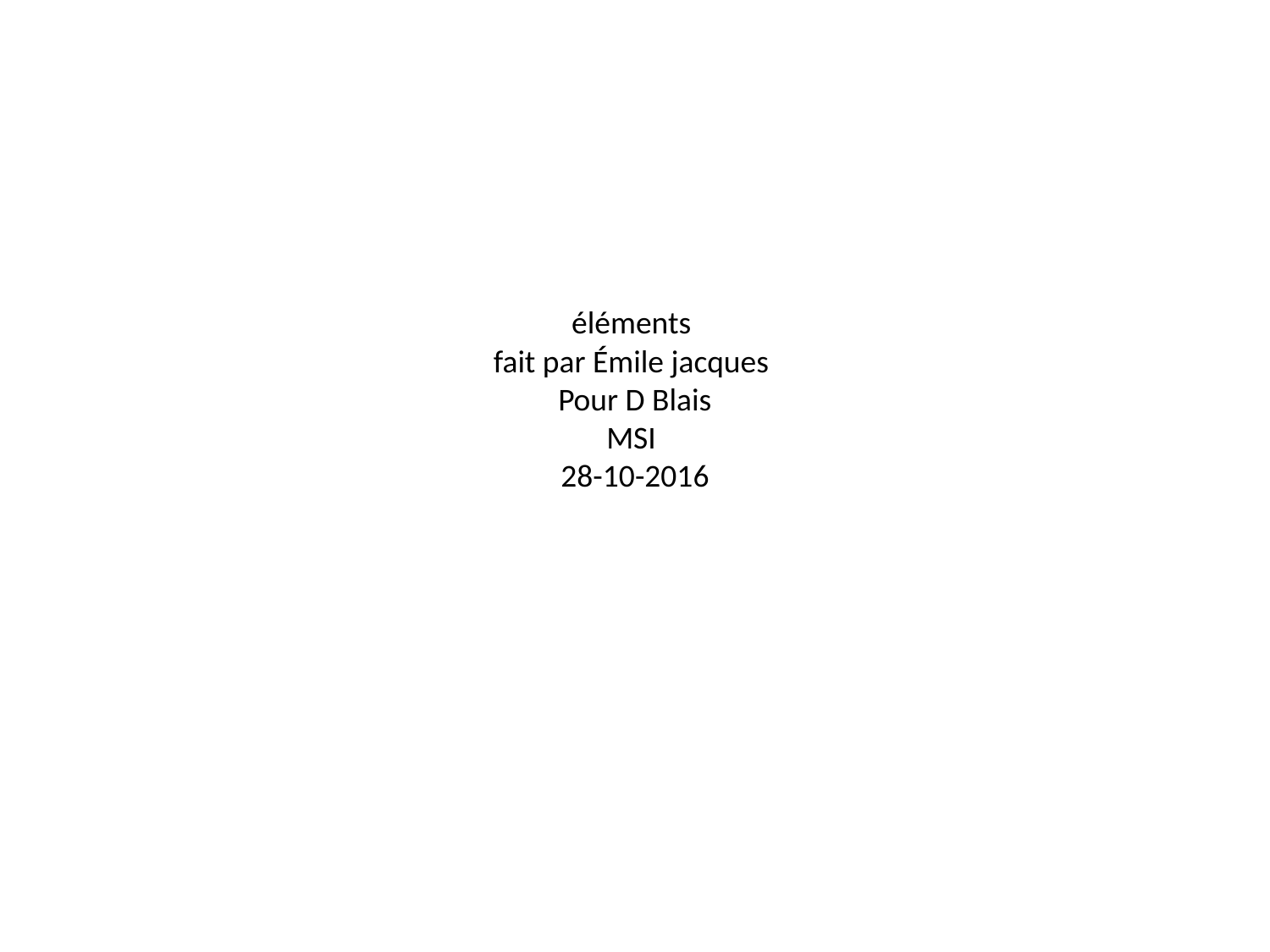

# éléments fait par Émile jacques Pour D Blais MSI 28-10-2016